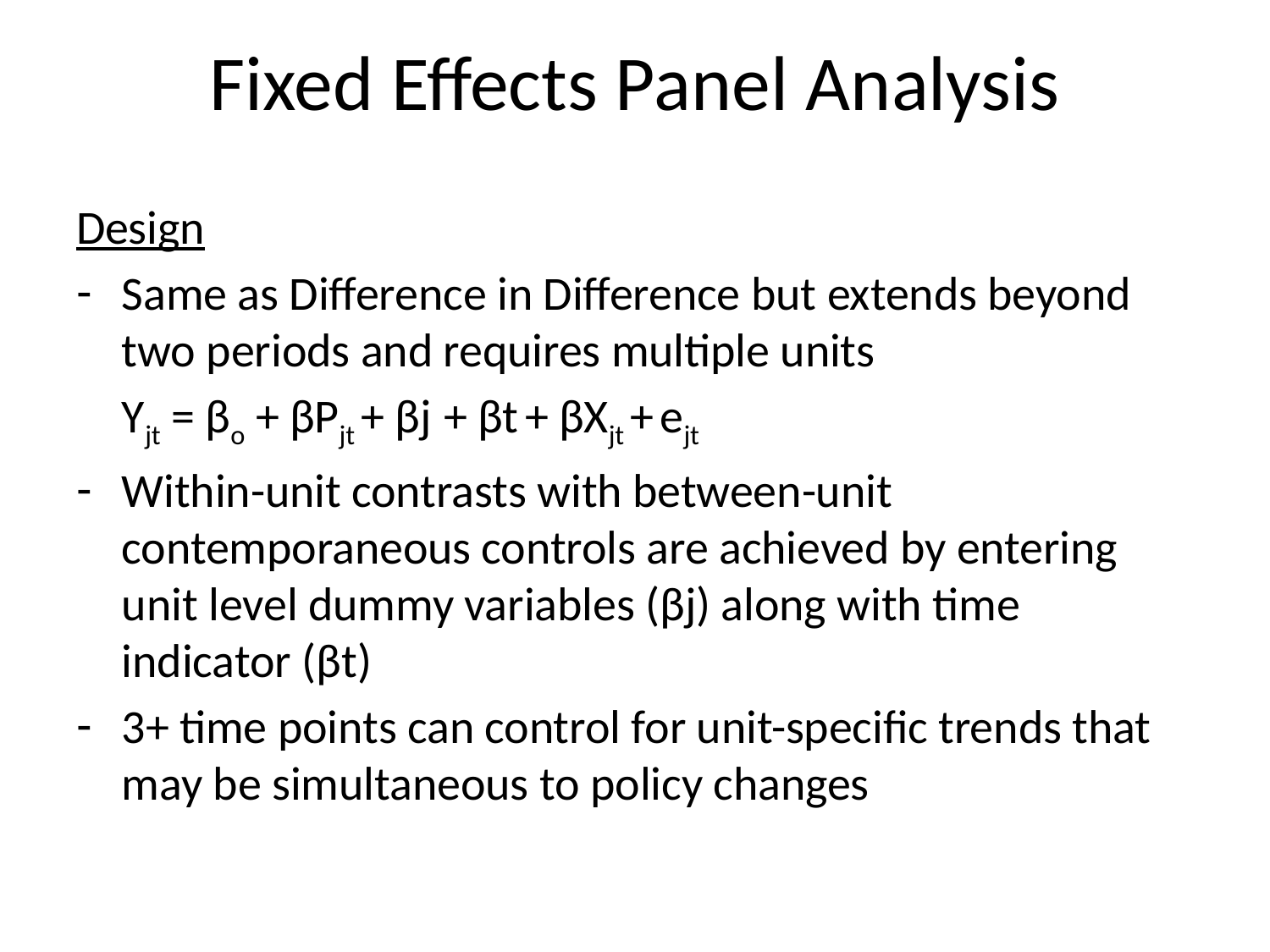

# Fixed Effects Panel Analysis
Design
Same as Difference in Difference but extends beyond two periods and requires multiple units
		Yjt = βo + βPjt + βj  + βt + βXjt + ejt
Within-unit contrasts with between-unit contemporaneous controls are achieved by entering unit level dummy variables (βj) along with time indicator (βt)
3+ time points can control for unit-specific trends that may be simultaneous to policy changes